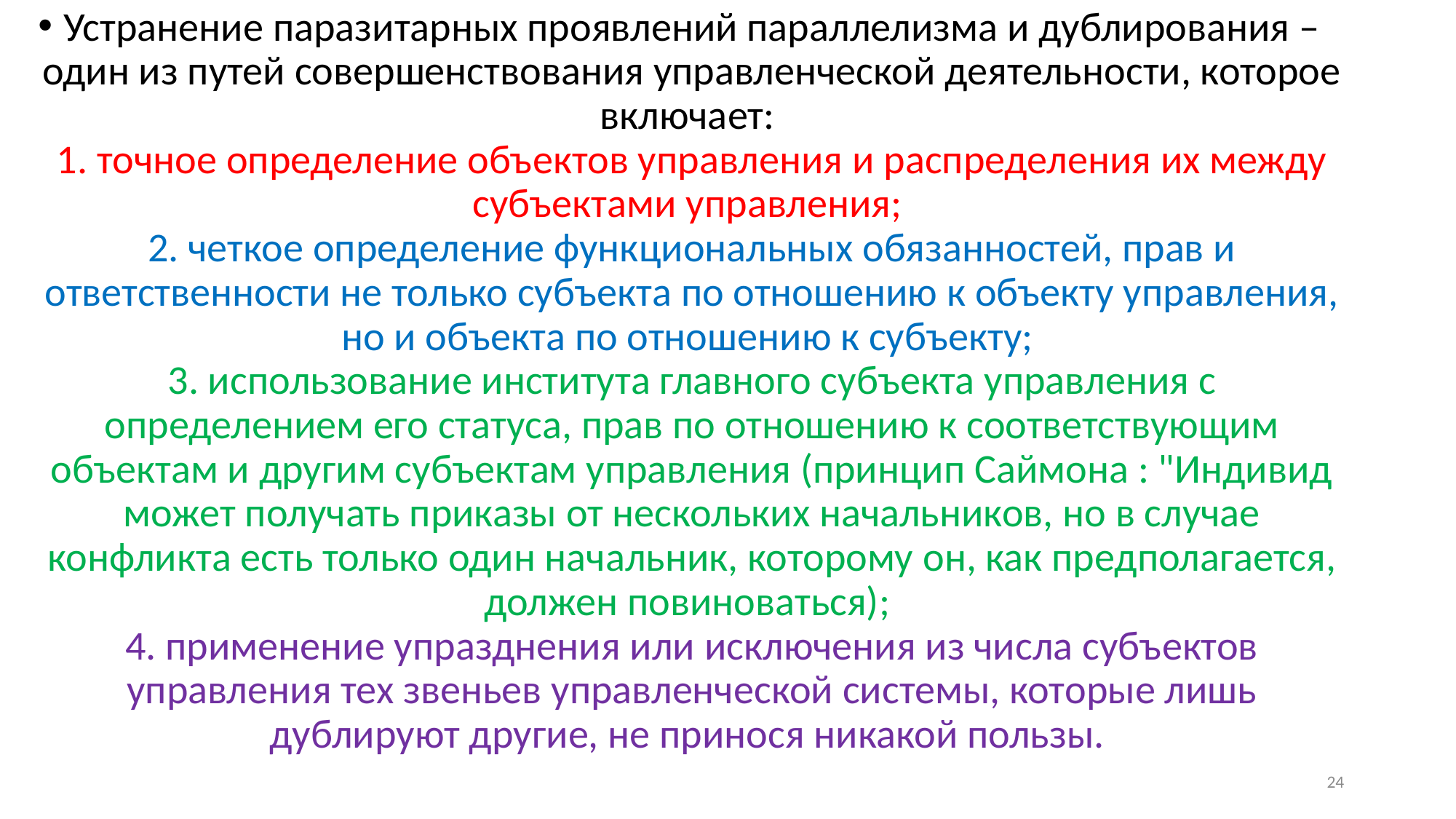

Устранение паразитарных проявлений параллелизма и дублирования – один из путей совершенствования управленческой деятельности, которое включает:
1. точное определение объектов управления и распределения их между субъектами управления;
2. четкое определение функциональных обязанностей, прав и ответственности не только субъекта по отношению к объекту управления, но и объекта по отношению к субъекту;
3. использование института главного субъекта управления с определением его статуса, прав по отношению к соответствующим объектам и другим субъектам управления (принцип Саймона : "Индивид может получать приказы от нескольких начальников, но в случае конфликта есть только один начальник, которому он, как предполагается, должен повиноваться);
4. применение упразднения или исключения из числа субъектов управления тех звеньев управленческой системы, которые лишь дублируют другие, не принося никакой пользы.
24